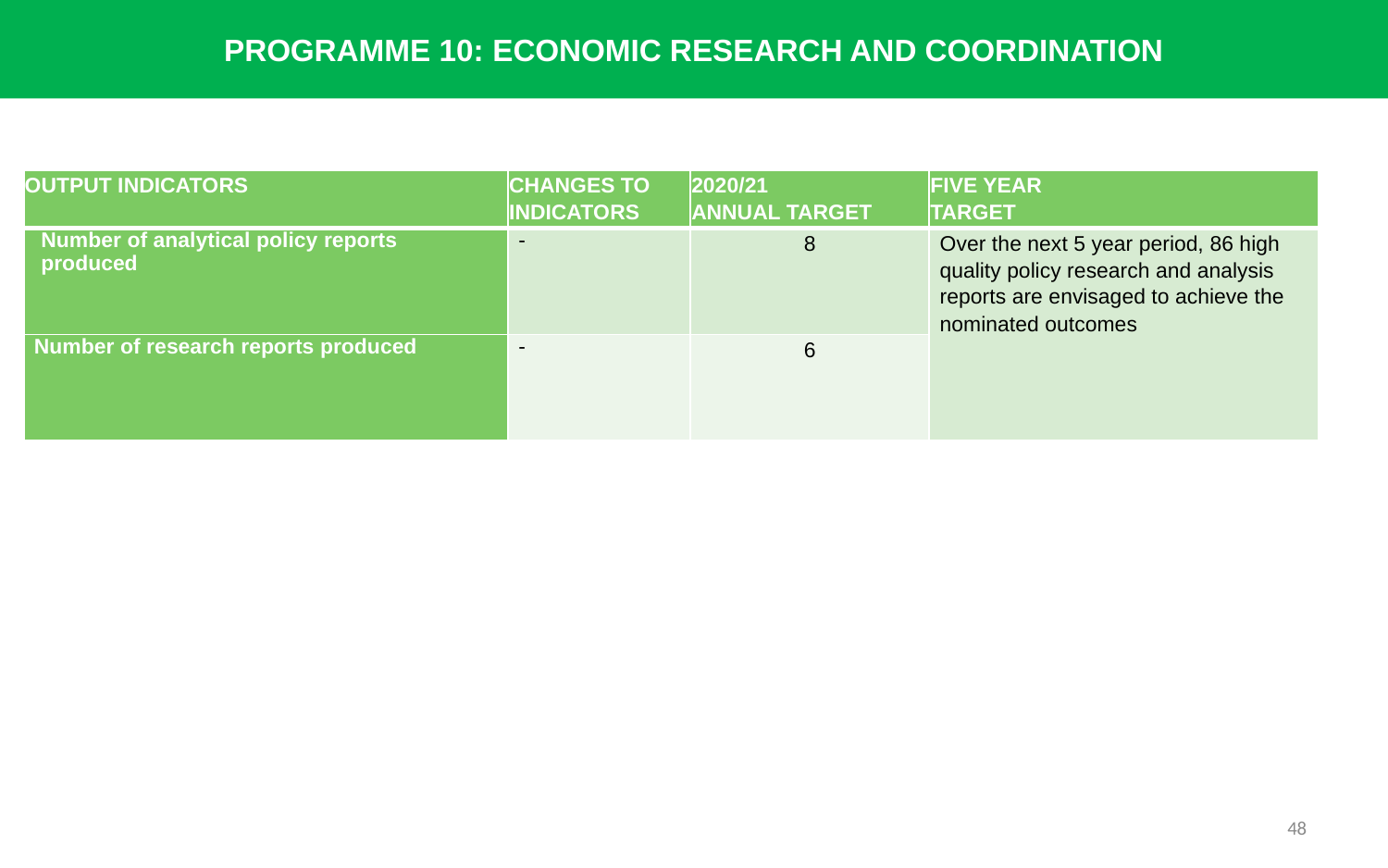

PROGRAMME 10: ECONOMIC RESEARCH AND COORDINATION
| OUTPUT INDICATORS | CHANGES TO INDICATORS | 2020/21 ANNUAL TARGET | FIVE YEAR TARGET |
| --- | --- | --- | --- |
| Number of analytical policy reports produced | - | 8 | Over the next 5 year period, 86 high quality policy research and analysis reports are envisaged to achieve the nominated outcomes |
| Number of research reports produced | - | 6 |  |
48